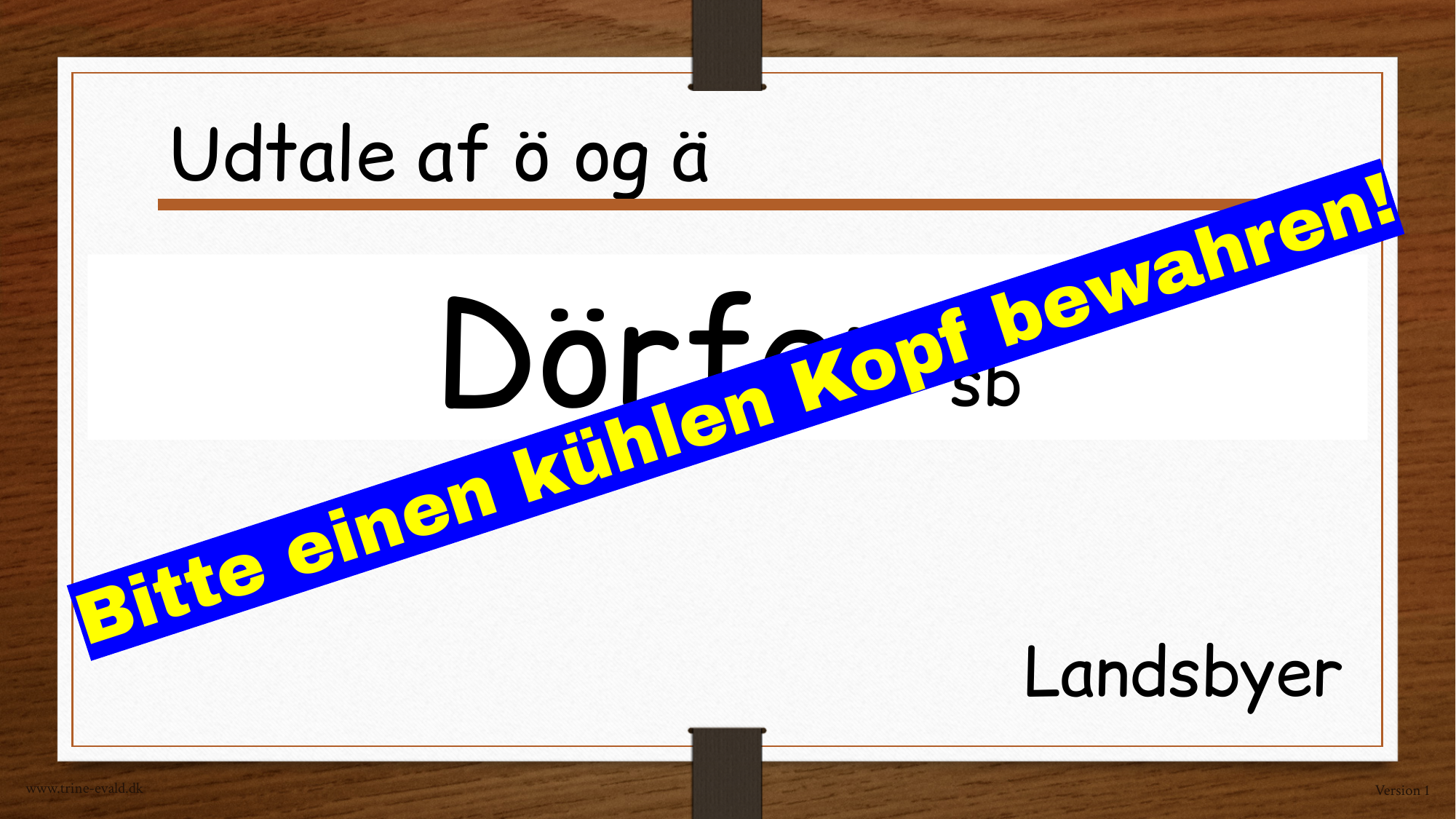

Udtale af ö og ä
Dörfer sb
Bitte einen kühlen Kopf bewahren!
Landsbyer
www.trine-evald.dk
Version 1